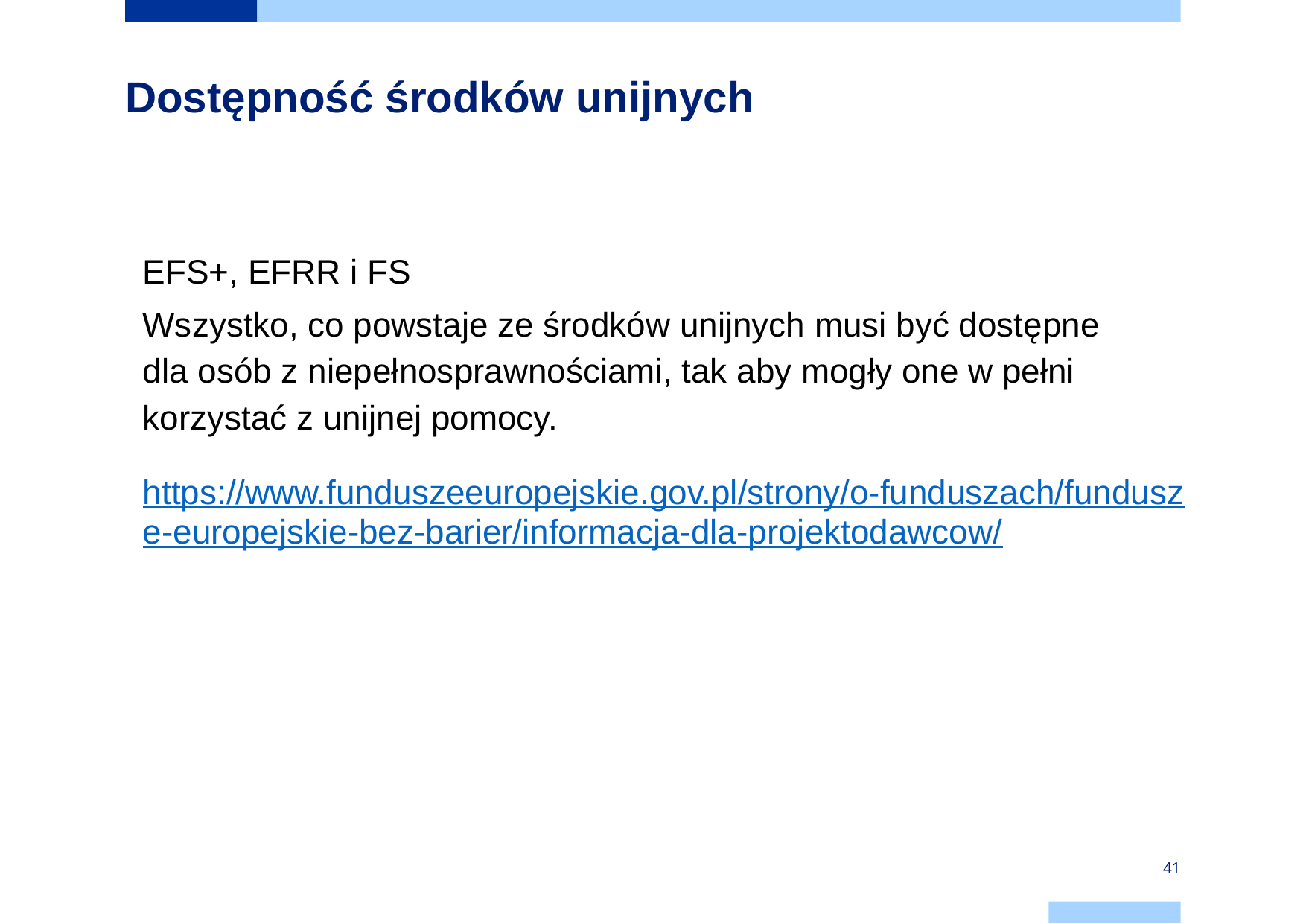

# Dostępność środków unijnych
EFS+, EFRR i FS
Wszystko, co powstaje ze środków unijnych musi być dostępne
dla osób z niepełnosprawnościami, tak aby mogły one w pełni korzystać z unijnej pomocy.
https://www.funduszeeuropejskie.gov.pl/strony/o-funduszach/fundusze-europejskie-bez-barier/informacja-dla-projektodawcow/
41